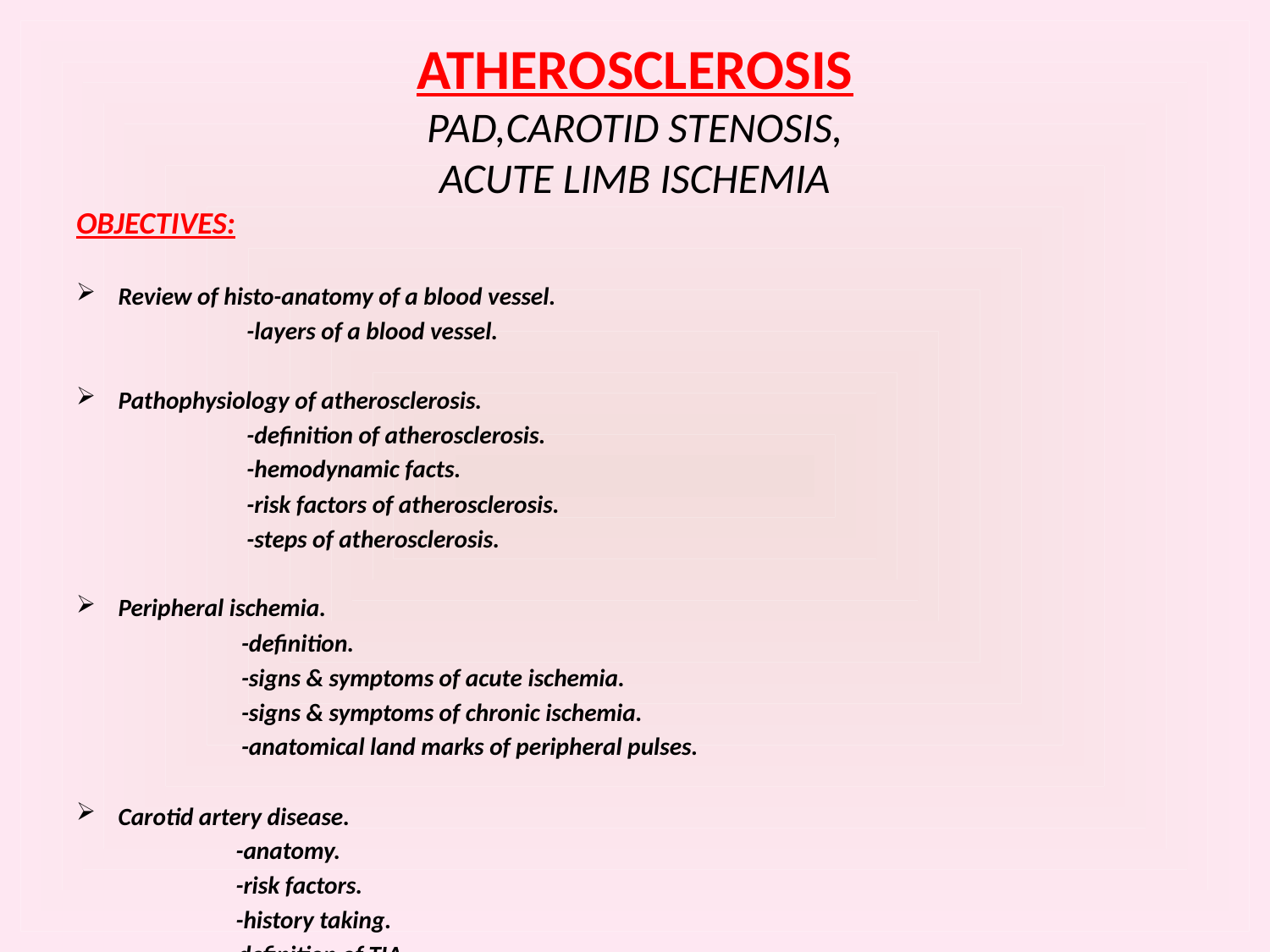

# ATHEROSCLEROSIS PAD,CAROTID STENOSIS, ACUTE LIMB ISCHEMIA
OBJECTIVES:

Review of histo-anatomy of a blood vessel.
                               -layers of a blood vessel.

Pathophysiology of atherosclerosis.
                               -definition of atherosclerosis.
                               -hemodynamic facts.
                               -risk factors of atherosclerosis.
                               -steps of atherosclerosis.

Peripheral ischemia.
                              -definition.
                              -signs & symptoms of acute ischemia.
                              -signs & symptoms of chronic ischemia.
                              -anatomical land marks of peripheral pulses.

Carotid artery disease.
                             -anatomy.
                             -risk factors.
                             -history taking.
                            -definition of TIA.